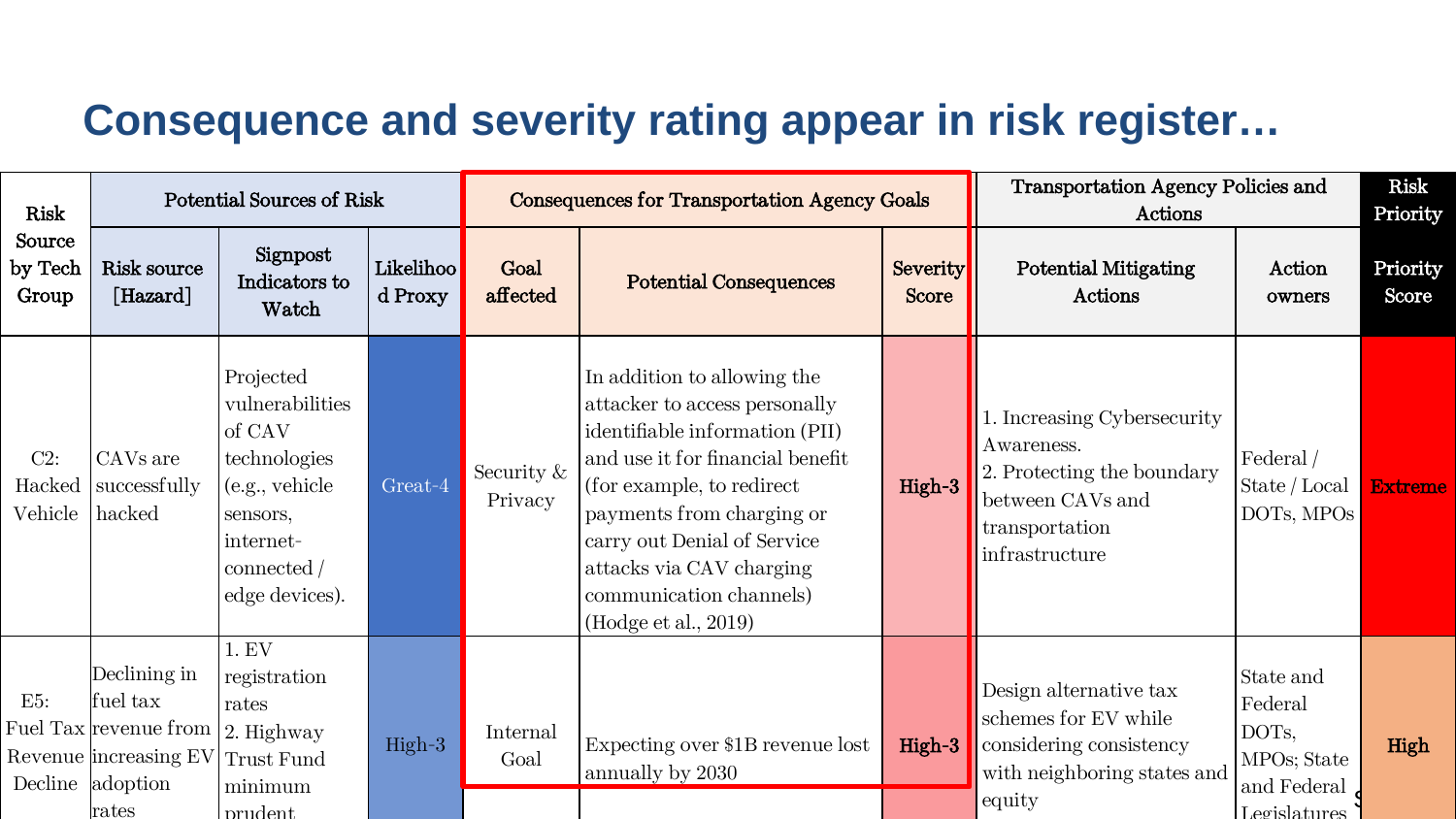

Consequence and severity rating appear in risk register…

| Risk Source by Tech Group | Potential Sources of Risk |  |  | Consequences for Transportation Agency Goals |  |  | Transportation Agency Policies and Actions |  | Risk Priority |
| --- | --- | --- | --- | --- | --- | --- | --- | --- | --- |
|  | Risk source  [Hazard] | Signpost Indicators to Watch | Likelihood Proxy | Goal affected | Potential Consequences | Severity Score | Potential Mitigating Actions | Action owners | Priority Score |
| C2: Hacked Vehicle | CAVs are successfully hacked | Projected vulnerabilities of CAV technologies (e.g., vehicle sensors, internet-connected / edge devices). | Great-4 | Security & Privacy | In addition to allowing the attacker to access personally identifiable information (PII) and use it for financial benefit (for example, to redirect payments from charging or carry out Denial of Service attacks via CAV charging communication channels) (Hodge et al., 2019) | High-3 | 1. Increasing Cybersecurity Awareness. 2. Protecting the boundary between CAVs and transportation infrastructure | Federal / State / Local DOTs, MPOs | Extreme |
| E5: Fuel Tax Revenue Decline | Declining in fuel tax revenue from increasing EV adoption rates | 1. EV registration rates 2. Highway Trust Fund minimum prudent amount | High-3 | Internal Goal | Expecting over $1B revenue lost annually by 2030 | High-3 | Design alternative tax schemes for EV while considering consistency with neighboring states and equity | State and Federal DOTs, MPOs; State and Federal Legislatures | High |